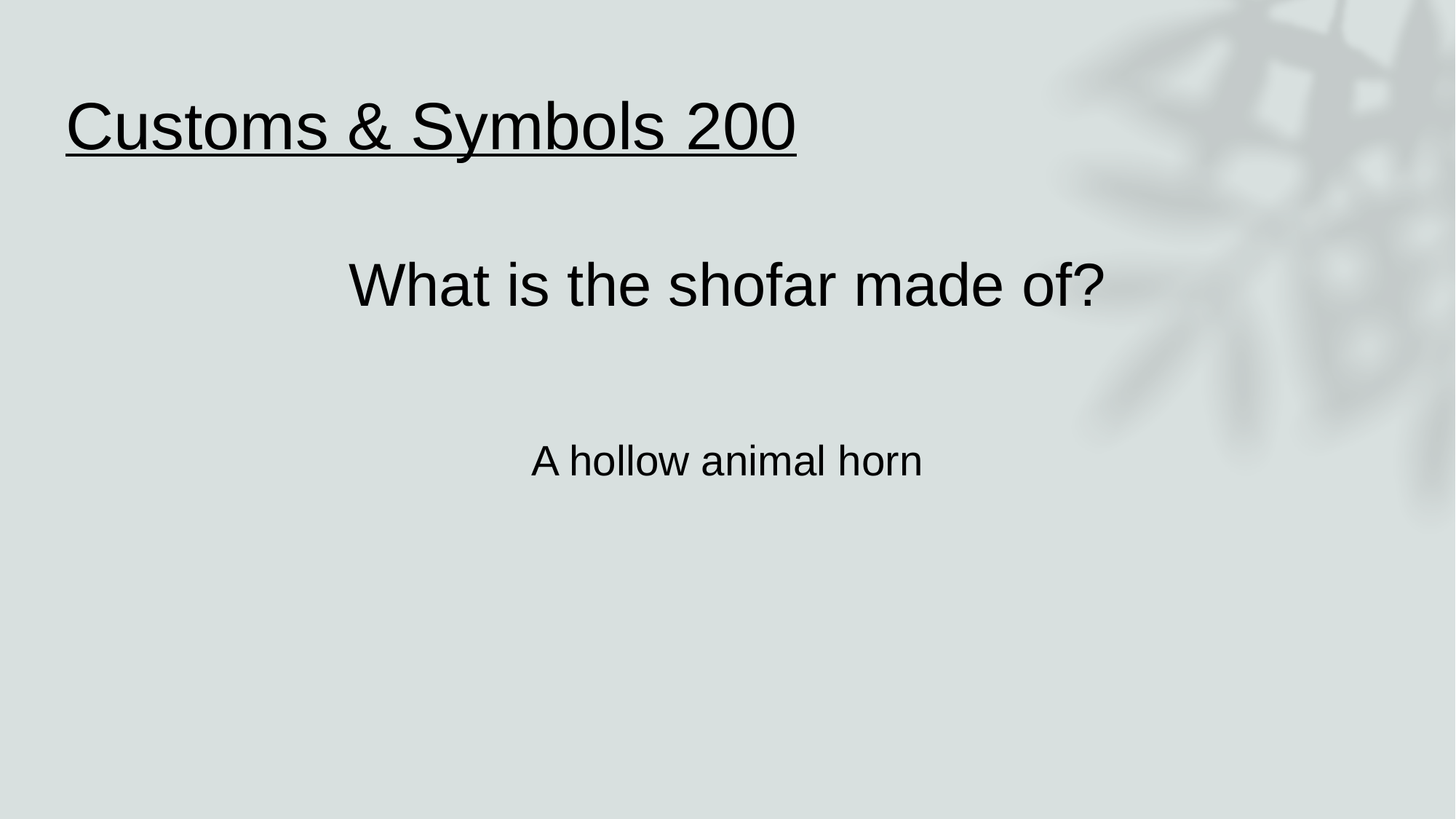

# Customs & Symbols 200
What is the shofar made of?

A hollow animal horn